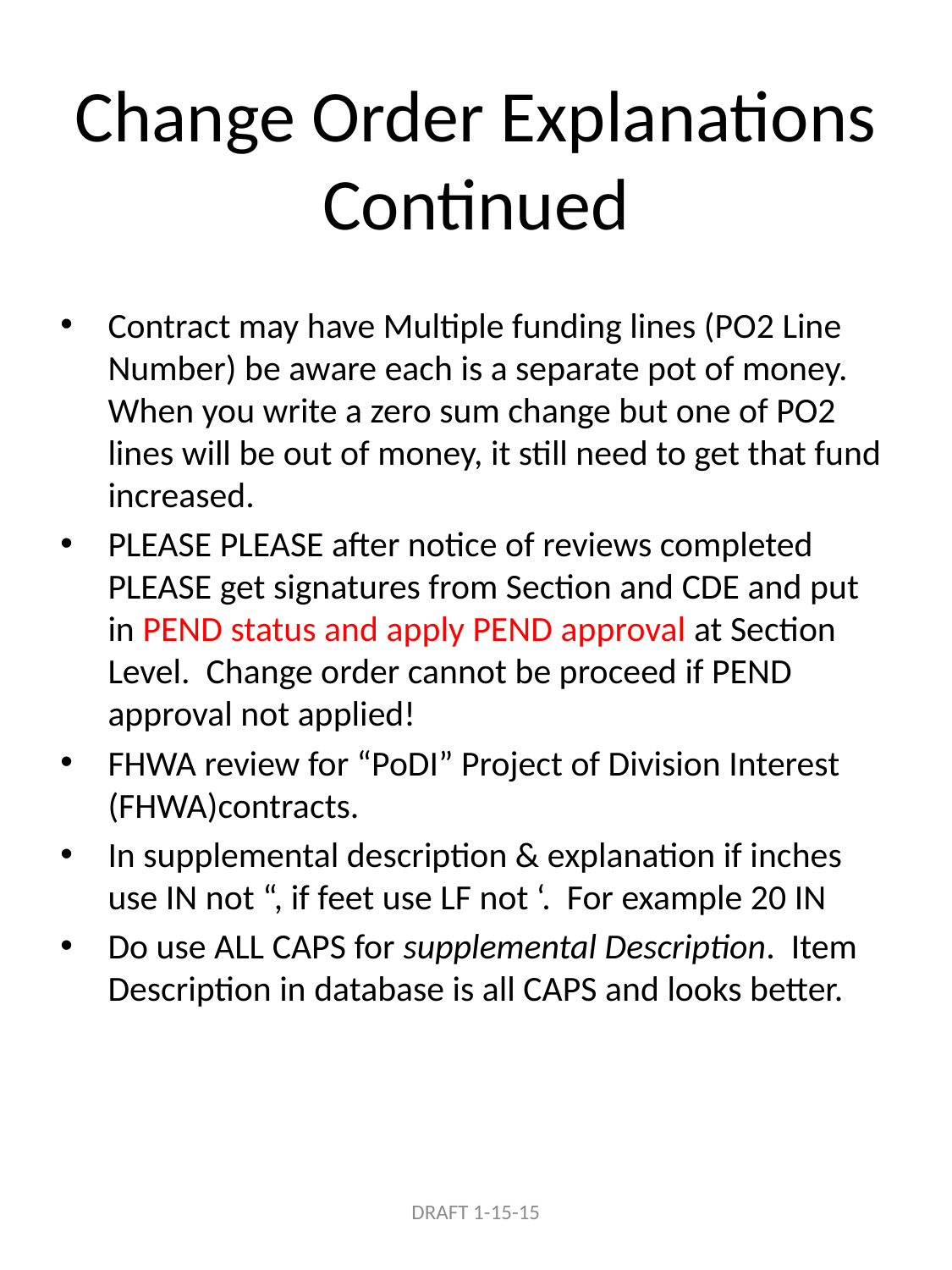

# Change Order Explanations Continued
Contract may have Multiple funding lines (PO2 Line Number) be aware each is a separate pot of money.   When you write a zero sum change but one of PO2 lines will be out of money, it still need to get that fund increased.
PLEASE PLEASE after notice of reviews completed PLEASE get signatures from Section and CDE and put in PEND status and apply PEND approval at Section Level.  Change order cannot be proceed if PEND approval not applied!
FHWA review for “PoDI” Project of Division Interest (FHWA)contracts.
In supplemental description & explanation if inches use IN not “, if feet use LF not ‘.  For example 20 IN
Do use ALL CAPS for supplemental Description.  Item Description in database is all CAPS and looks better.
DRAFT 1-15-15